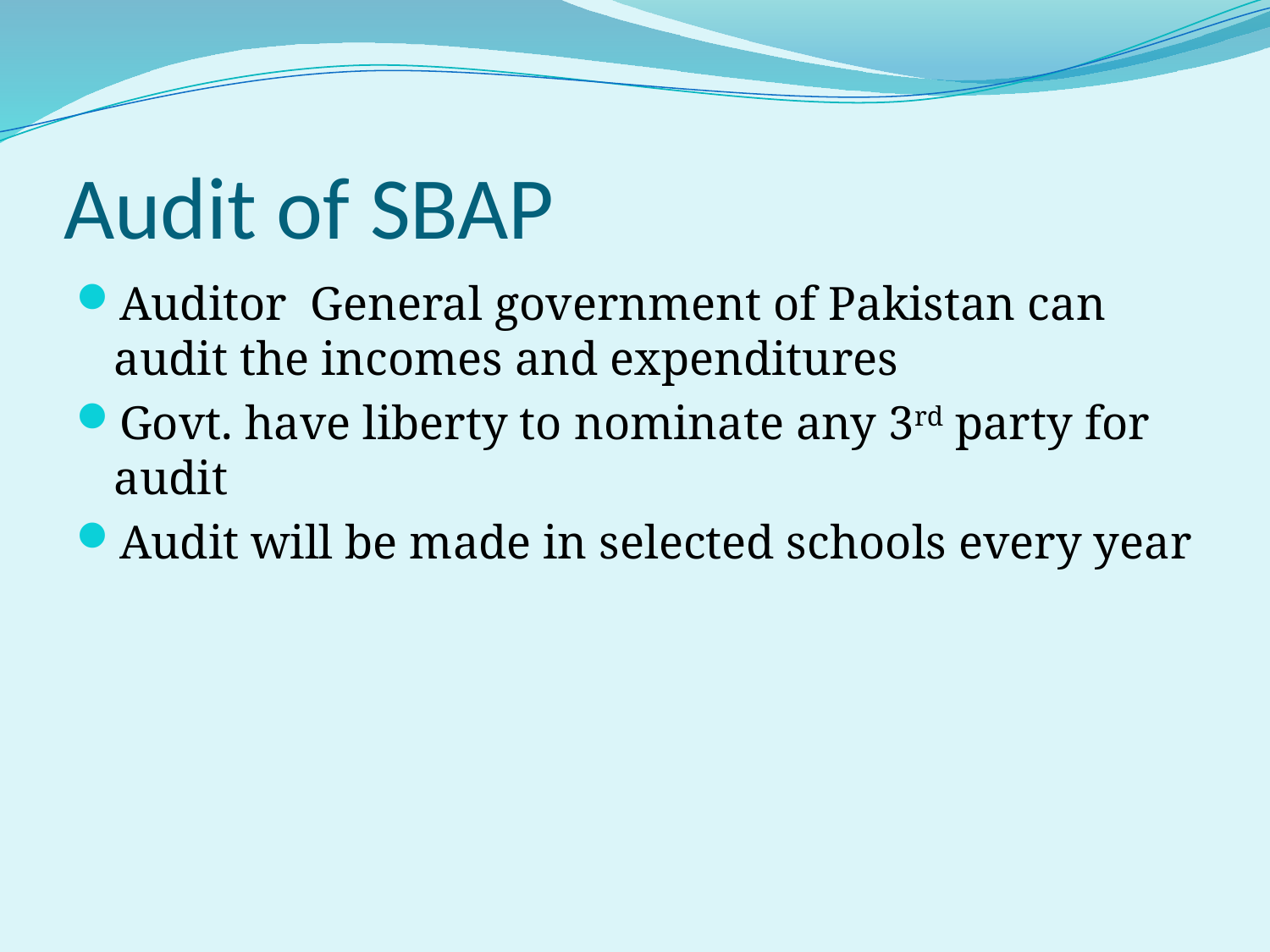

# Audit of SBAP
Auditor  General government of Pakistan can audit the incomes and expenditures
Govt. have liberty to nominate any 3rd party for audit
Audit will be made in selected schools every year